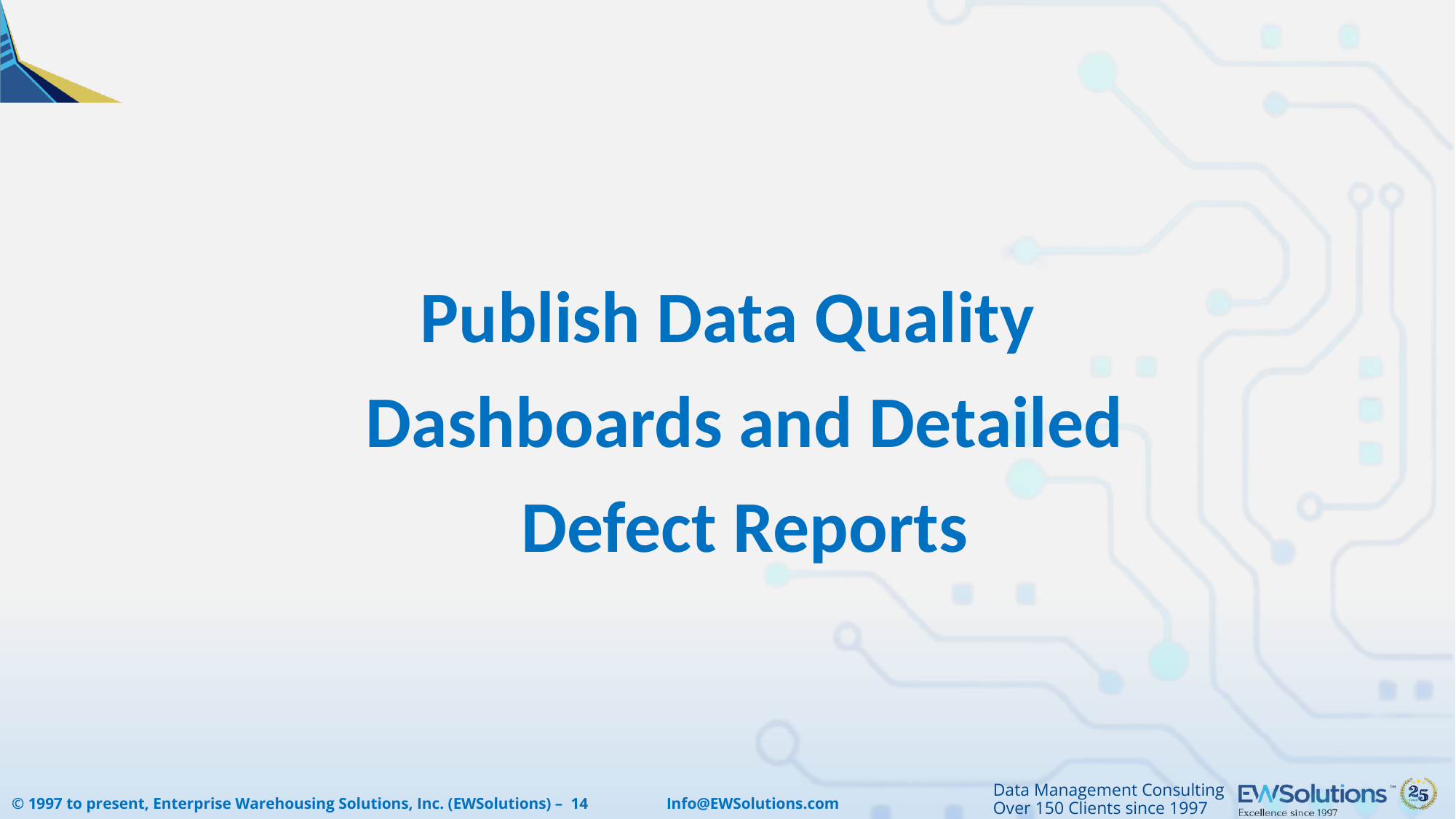

Publish Data Quality Dashboards and Detailed Defect Reports